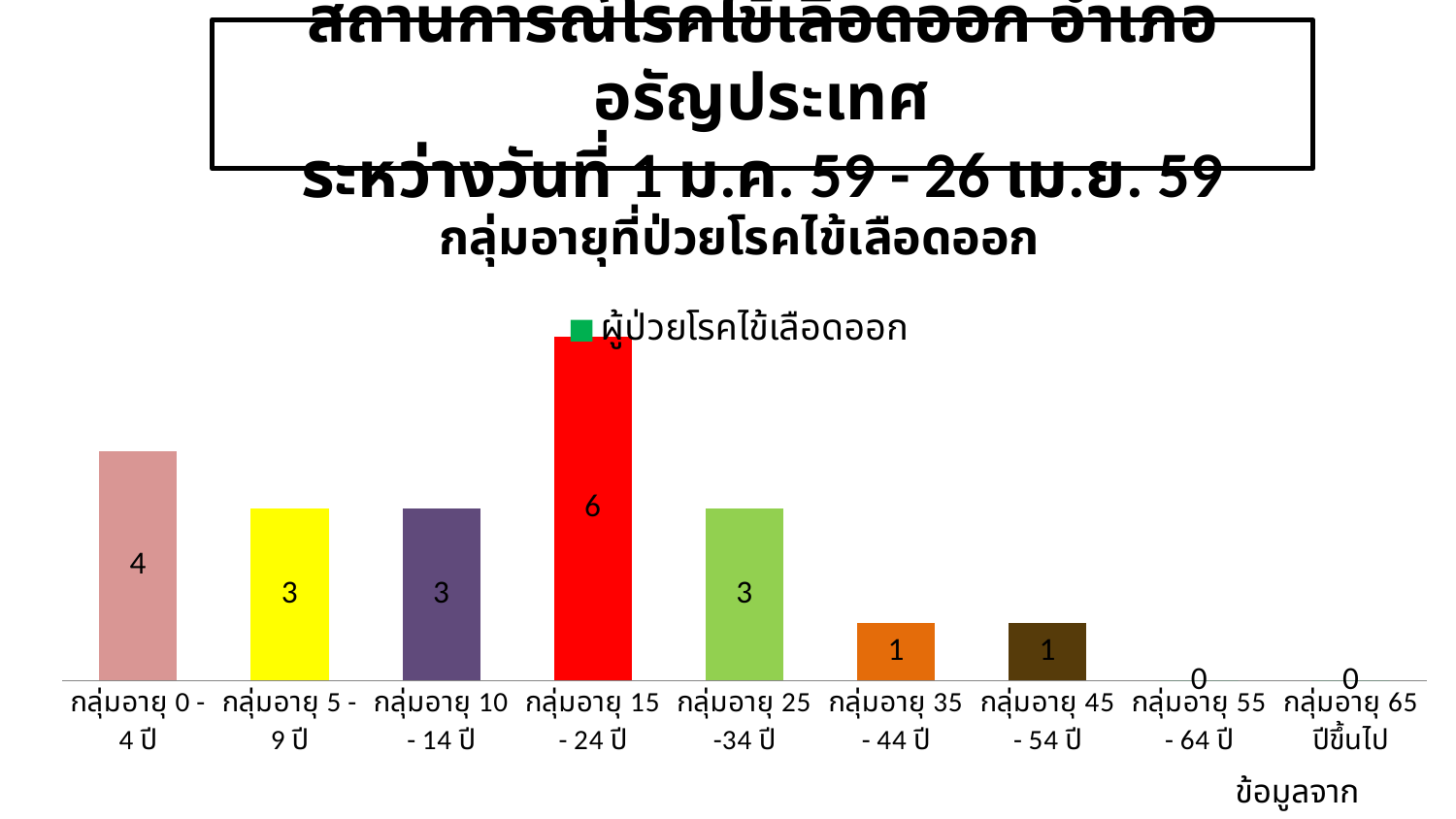

# สถานการณ์โรคไข้เลือดออก อำเภออรัญประเทศ ระหว่างวันที่ 1 ม.ค. 59 - 26 เม.ย. 59

### Chart: กลุ่มอายุที่ป่วยโรคไข้เลือดออก

| Category | ผู้ป่วยโรคไข้เลือดออก |
|---|---|
| กลุ่มอายุ 0 - 4 ปี | 4.0 |
| กลุ่มอายุ 5 - 9 ปี | 3.0 |
| กลุ่มอายุ 10 - 14 ปี | 3.0 |
| กลุ่มอายุ 15 - 24 ปี | 6.0 |
| กลุ่มอายุ 25 -34 ปี | 3.0 |
| กลุ่มอายุ 35 - 44 ปี | 1.0 |
| กลุ่มอายุ 45 - 54 ปี | 1.0 |
| กลุ่มอายุ 55 - 64 ปี | 0.0 |
| กลุ่มอายุ 65 ปีขึ้นไป | 0.0 |
ข้อมูลจาก R506